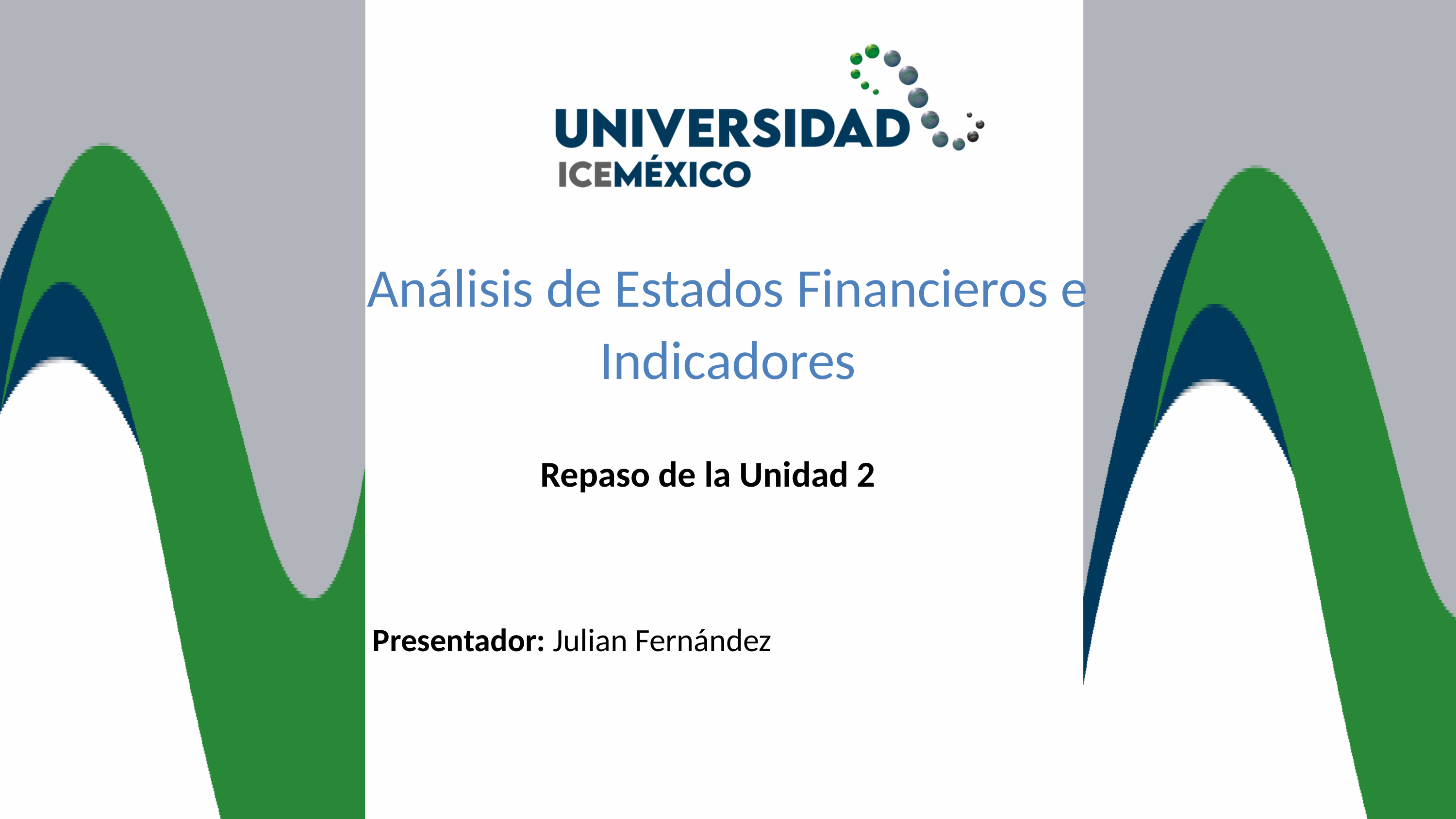

Análisis de Estados Financieros e Indicadores

Repaso de la Unidad 2
Presentador: Julian Fernández